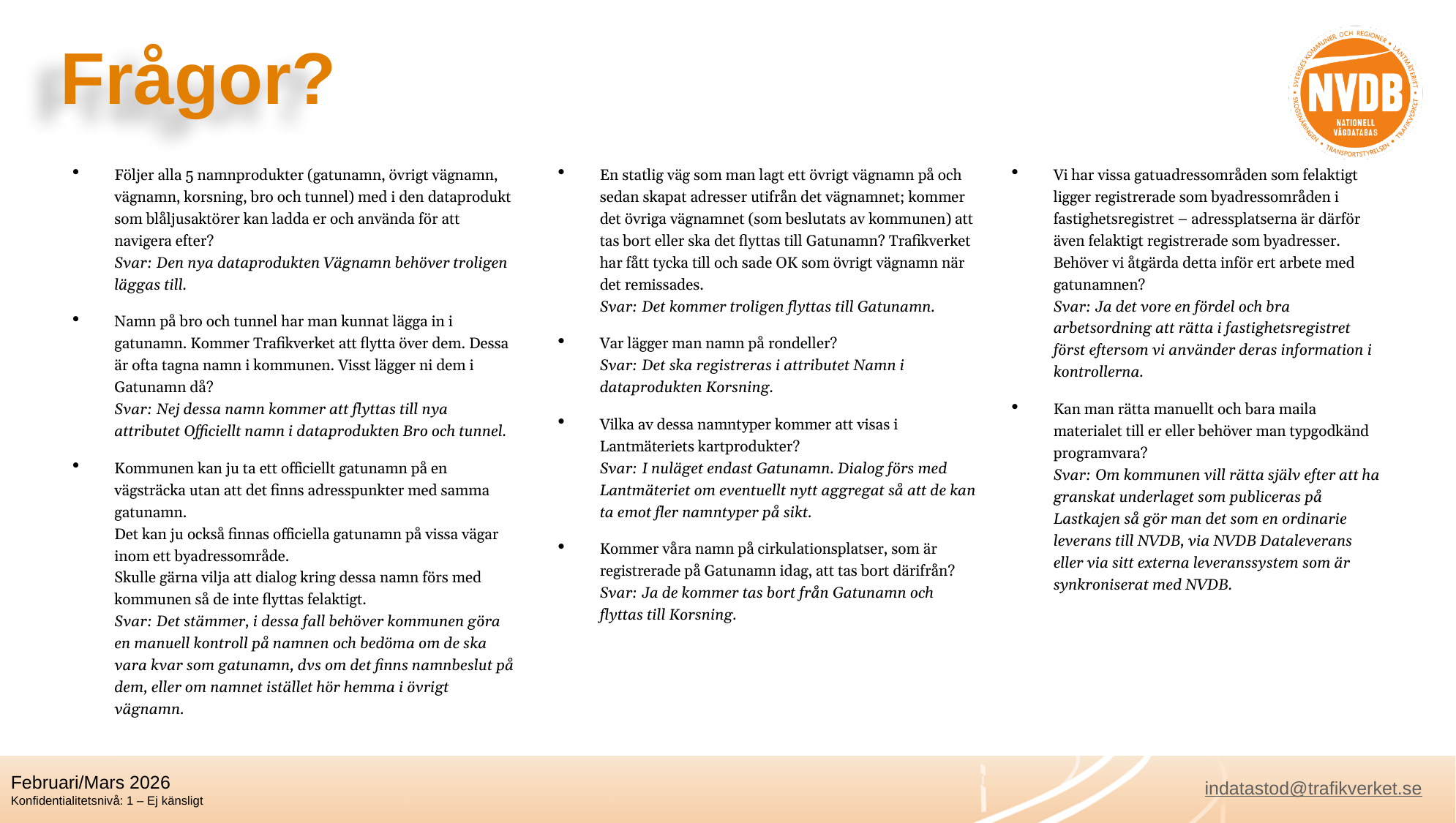

# Frågor?
Följer alla 5 namnprodukter (gatunamn, övrigt vägnamn, vägnamn, korsning, bro och tunnel) med i den dataprodukt som blåljusaktörer kan ladda er och använda för att navigera efter?
Svar: Den nya dataprodukten Vägnamn behöver troligen läggas till.
Namn på bro och tunnel har man kunnat lägga in i gatunamn. Kommer Trafikverket att flytta över dem. Dessa är ofta tagna namn i kommunen. Visst lägger ni dem i Gatunamn då?
Svar: Nej dessa namn kommer att flyttas till nya attributet Officiellt namn i dataprodukten Bro och tunnel.
Kommunen kan ju ta ett officiellt gatunamn på en vägsträcka utan att det finns adresspunkter med samma gatunamn.
Det kan ju också finnas officiella gatunamn på vissa vägar inom ett byadressområde. 
Skulle gärna vilja att dialog kring dessa namn förs med kommunen så de inte flyttas felaktigt.
Svar: Det stämmer, i dessa fall behöver kommunen göra en manuell kontroll på namnen och bedöma om de ska vara kvar som gatunamn, dvs om det finns namnbeslut på dem, eller om namnet istället hör hemma i övrigt vägnamn.
En statlig väg som man lagt ett övrigt vägnamn på och sedan skapat adresser utifrån det vägnamnet; kommer det övriga vägnamnet (som beslutats av kommunen) att tas bort eller ska det flyttas till Gatunamn? Trafikverket har fått tycka till och sade OK som övrigt vägnamn när det remissades.
Svar: Det kommer troligen flyttas till Gatunamn.
Var lägger man namn på rondeller?
Svar: Det ska registreras i attributet Namn i dataprodukten Korsning.
Vilka av dessa namntyper kommer att visas i Lantmäteriets kartprodukter?
Svar: I nuläget endast Gatunamn. Dialog förs med Lantmäteriet om eventuellt nytt aggregat så att de kan ta emot fler namntyper på sikt.
Kommer våra namn på cirkulationsplatser, som är registrerade på Gatunamn idag, att tas bort därifrån?
Svar: Ja de kommer tas bort från Gatunamn och flyttas till Korsning.

Vi har vissa gatuadressområden som felaktigt ligger registrerade som byadressområden i fastighetsregistret – adressplatserna är därför även felaktigt registrerade som byadresser. Behöver vi åtgärda detta inför ert arbete med gatunamnen?
Svar: Ja det vore en fördel och bra arbetsordning att rätta i fastighetsregistret först eftersom vi använder deras information i kontrollerna.
Kan man rätta manuellt och bara maila materialet till er eller behöver man typgodkänd programvara?
Svar: Om kommunen vill rätta själv efter att ha granskat underlaget som publiceras på Lastkajen så gör man det som en ordinarie leverans till NVDB, via NVDB Dataleverans eller via sitt externa leveranssystem som är synkroniserat med NVDB.

Februari/Mars 2026
Konfidentialitetsnivå: 1 – Ej känsligt
indatastod@trafikverket.se